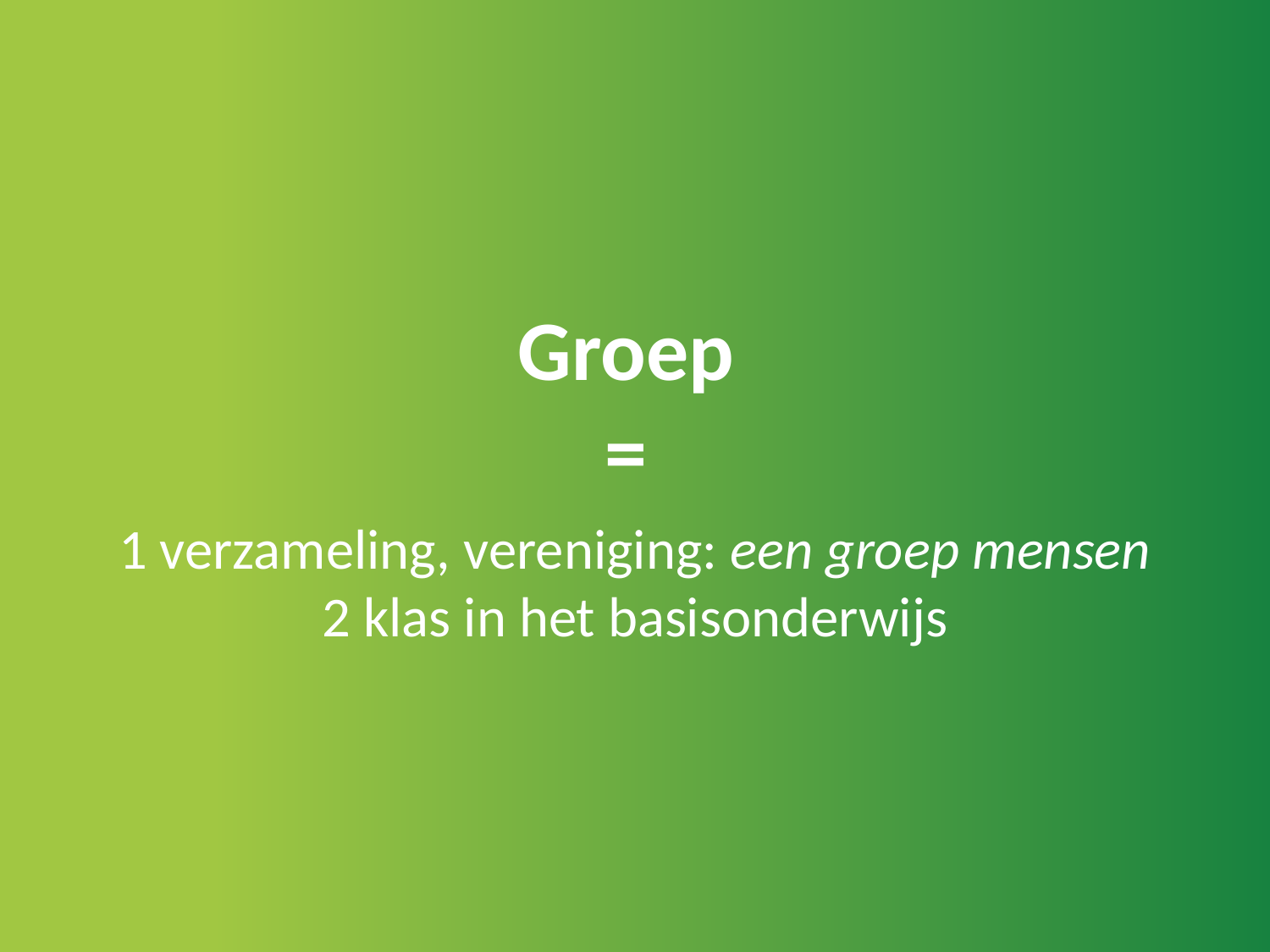

# Groep =
1 verzameling, vereniging: een groep mensen
2 klas in het basisonderwijs